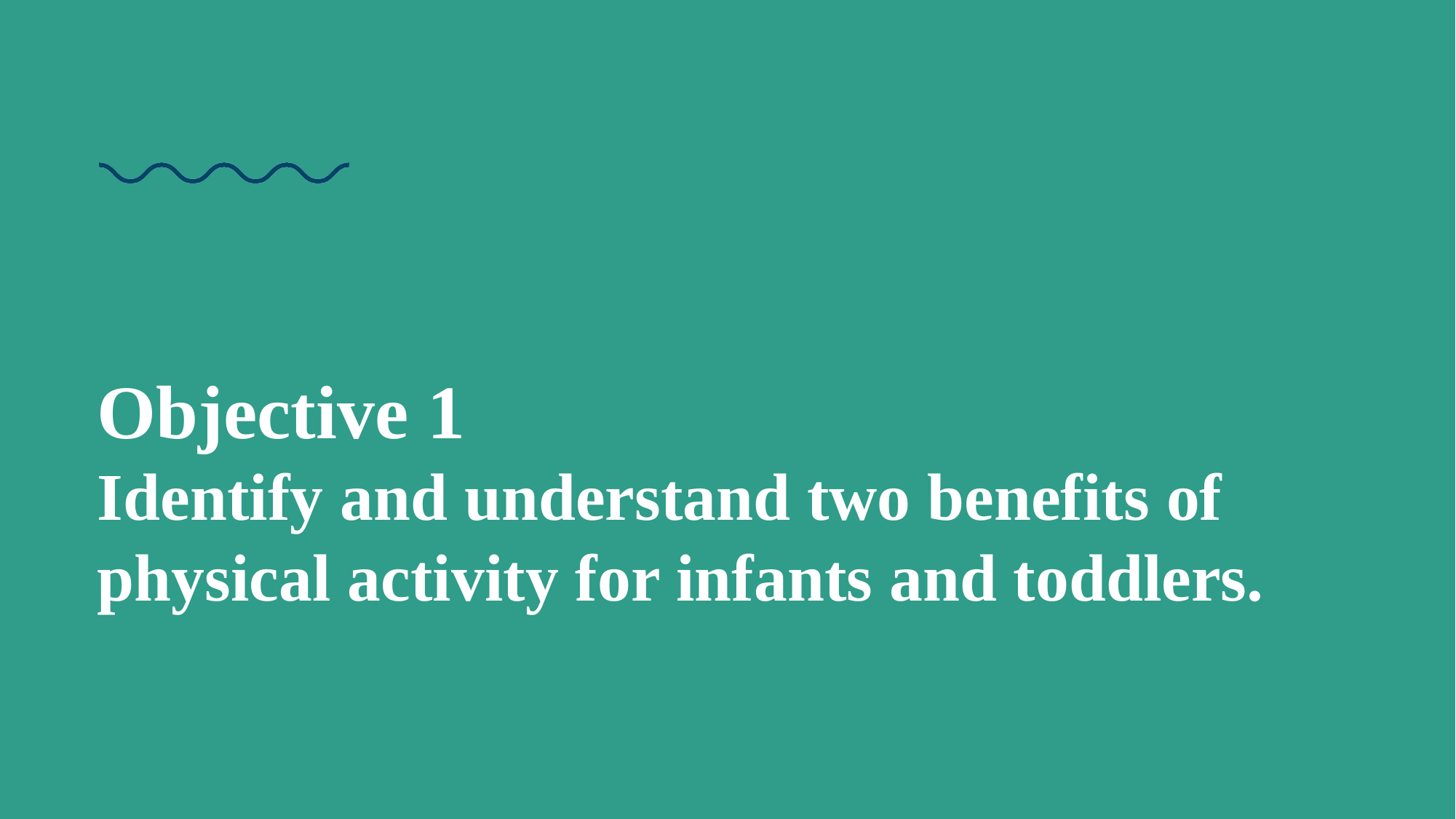

# Objective 1 Identify and understand two benefits of physical activity for infants and toddlers.